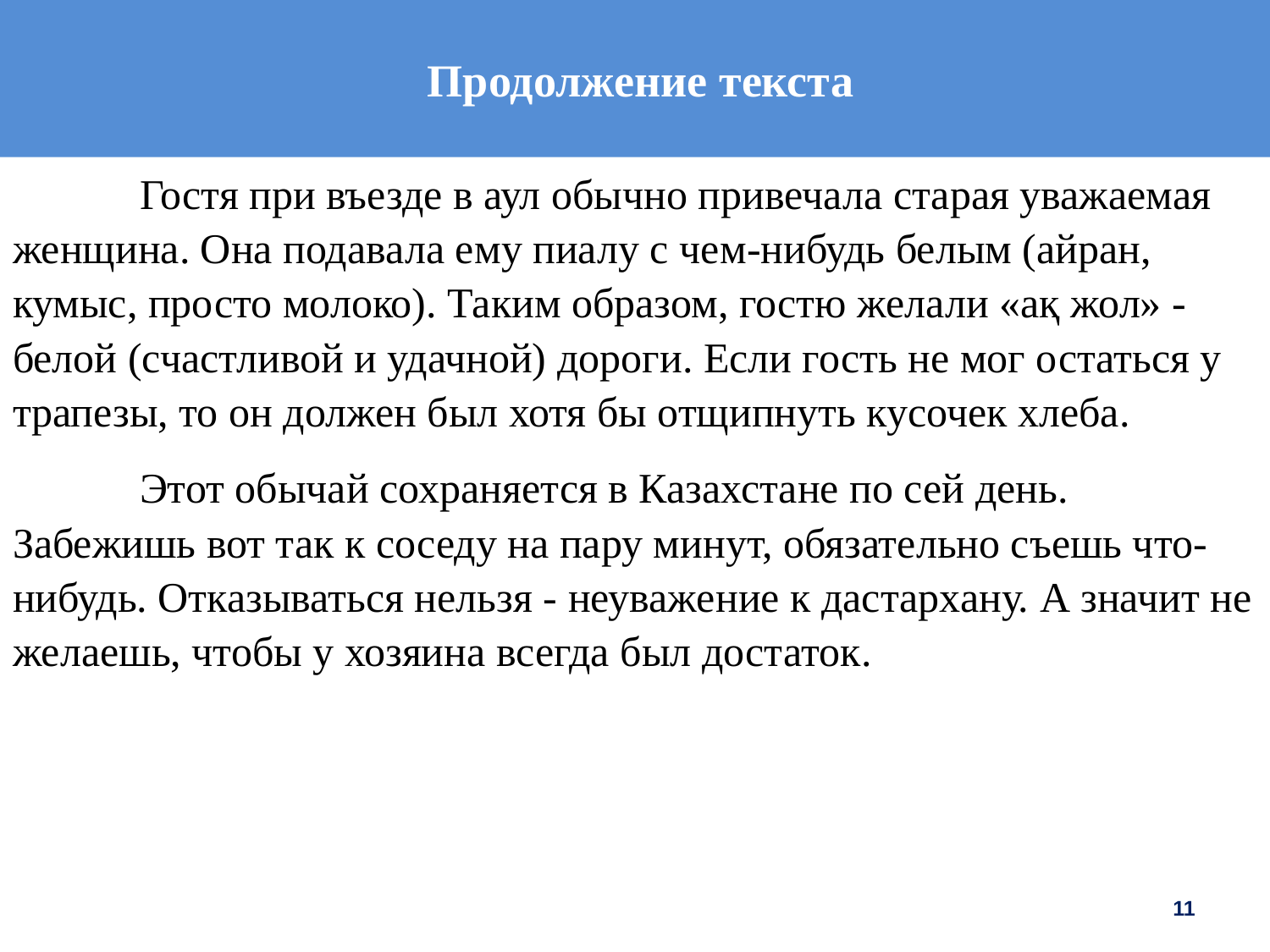

# Продолжение текста
	Гостя при въезде в аул обычно привечала старая уважаемая женщина. Она подавала ему пиалу с чем-нибудь белым (айран, кумыс, просто молоко). Таким образом, гостю желали «ақ жол» - белой (счастливой и удачной) дороги. Если гость не мог остаться у трапезы, то он должен был хотя бы отщипнуть кусочек хлеба.
	Этот обычай сохраняется в Казахстане по сей день. Забежишь вот так к соседу на пару минут, обязательно съешь что-нибудь. Отказываться нельзя - неуважение к дастархану. А значит не желаешь, чтобы у хозяина всегда был достаток.

11